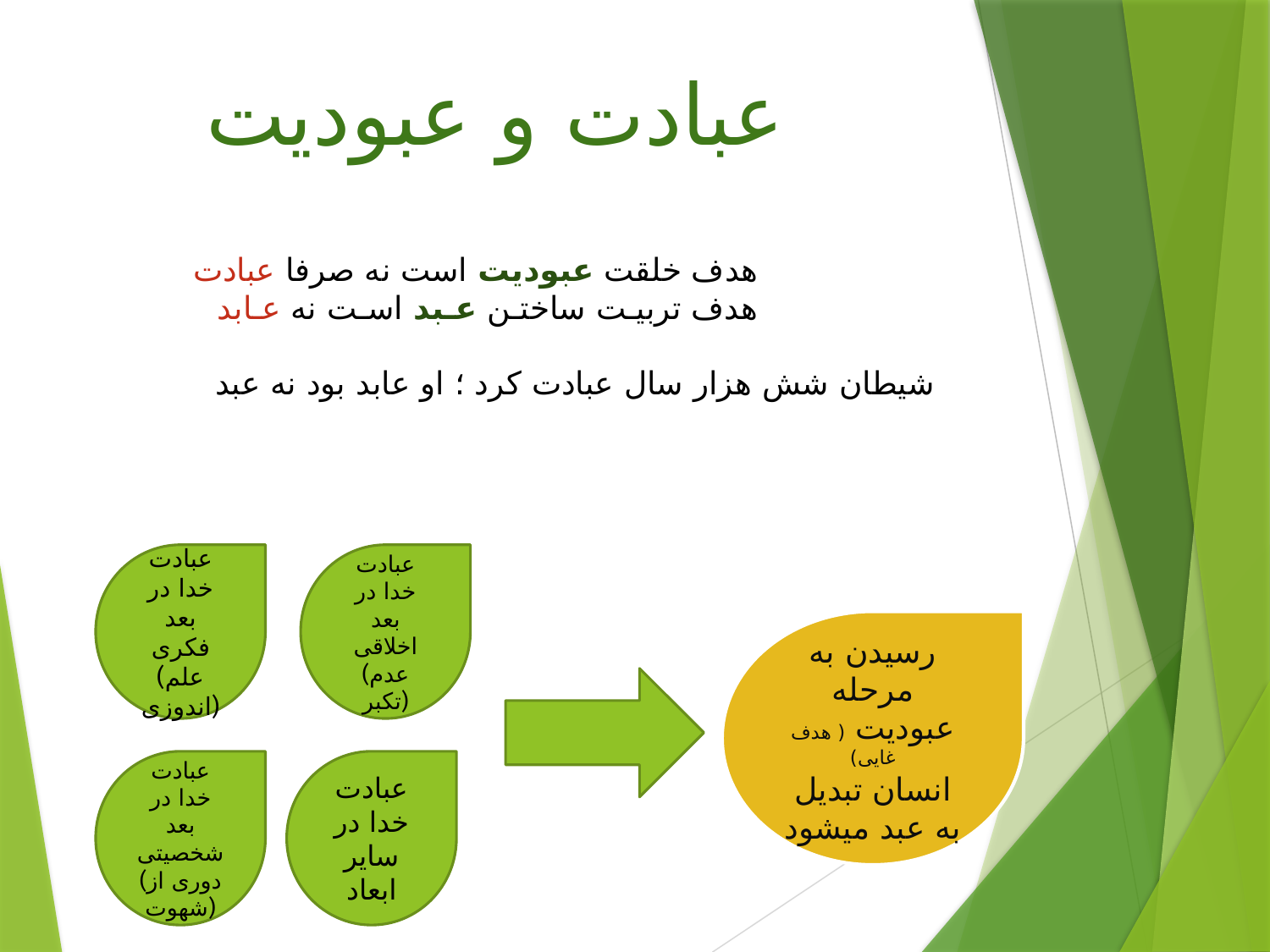

عبادت و عبودیت
هدف خلقت عبودیت است نه صرفا عبادت
هدف تربیـت ساختـن عـبد اسـت نه عـابد
شیطان شش هزار سال عبادت کرد ؛ او عابد بود نه عبد
عبادت خدا در بعد فکری
(علم اندوزی)
عبادت خدا در بعد اخلاقی
(عدم تکبر)
رسیدن به مرحله عبودیت ( هدف غایی)
انسان تبدیل به عبد میشود

عبادت خدا در بعد شخصیتی
(دوری از شهوت)
عبادت خدا در سایر ابعاد